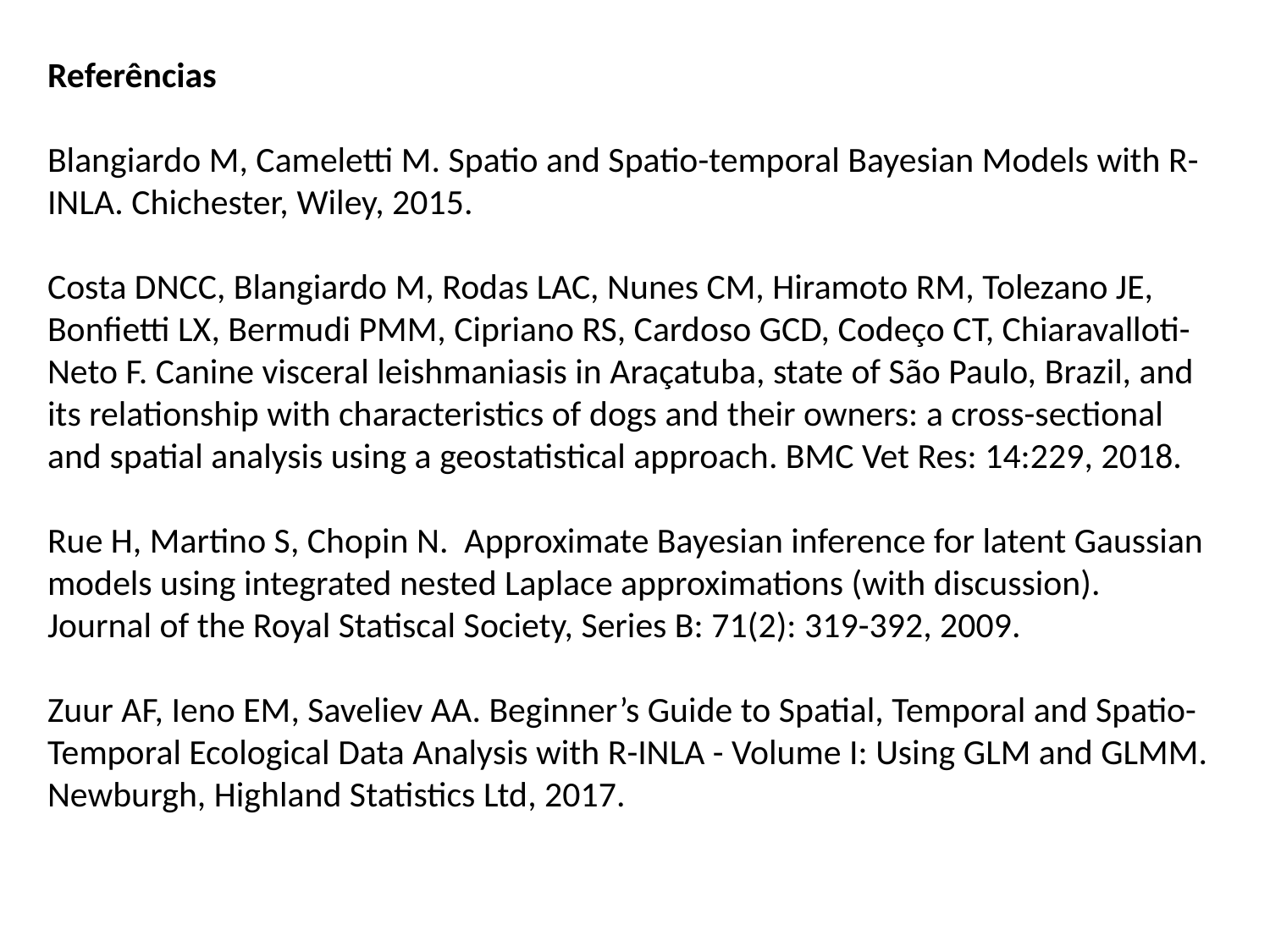

Referências

Blangiardo M, Cameletti M. Spatio and Spatio-temporal Bayesian Models with R-INLA. Chichester, Wiley, 2015.

Costa DNCC, Blangiardo M, Rodas LAC, Nunes CM, Hiramoto RM, Tolezano JE, Bonfietti LX, Bermudi PMM, Cipriano RS, Cardoso GCD, Codeço CT, Chiaravalloti-Neto F. Canine visceral leishmaniasis in Araçatuba, state of São Paulo, Brazil, and its relationship with characteristics of dogs and their owners: a cross-sectional and spatial analysis using a geostatistical approach. BMC Vet Res: 14:229, 2018.

Rue H, Martino S, Chopin N.  Approximate Bayesian inference for latent Gaussian models using integrated nested Laplace approximations (with discussion). Journal of the Royal Statiscal Society, Series B: 71(2): 319-392, 2009.

Zuur AF, Ieno EM, Saveliev AA. Beginner’s Guide to Spatial, Temporal and Spatio-Temporal Ecological Data Analysis with R-INLA - Volume I: Using GLM and GLMM. Newburgh, Highland Statistics Ltd, 2017.